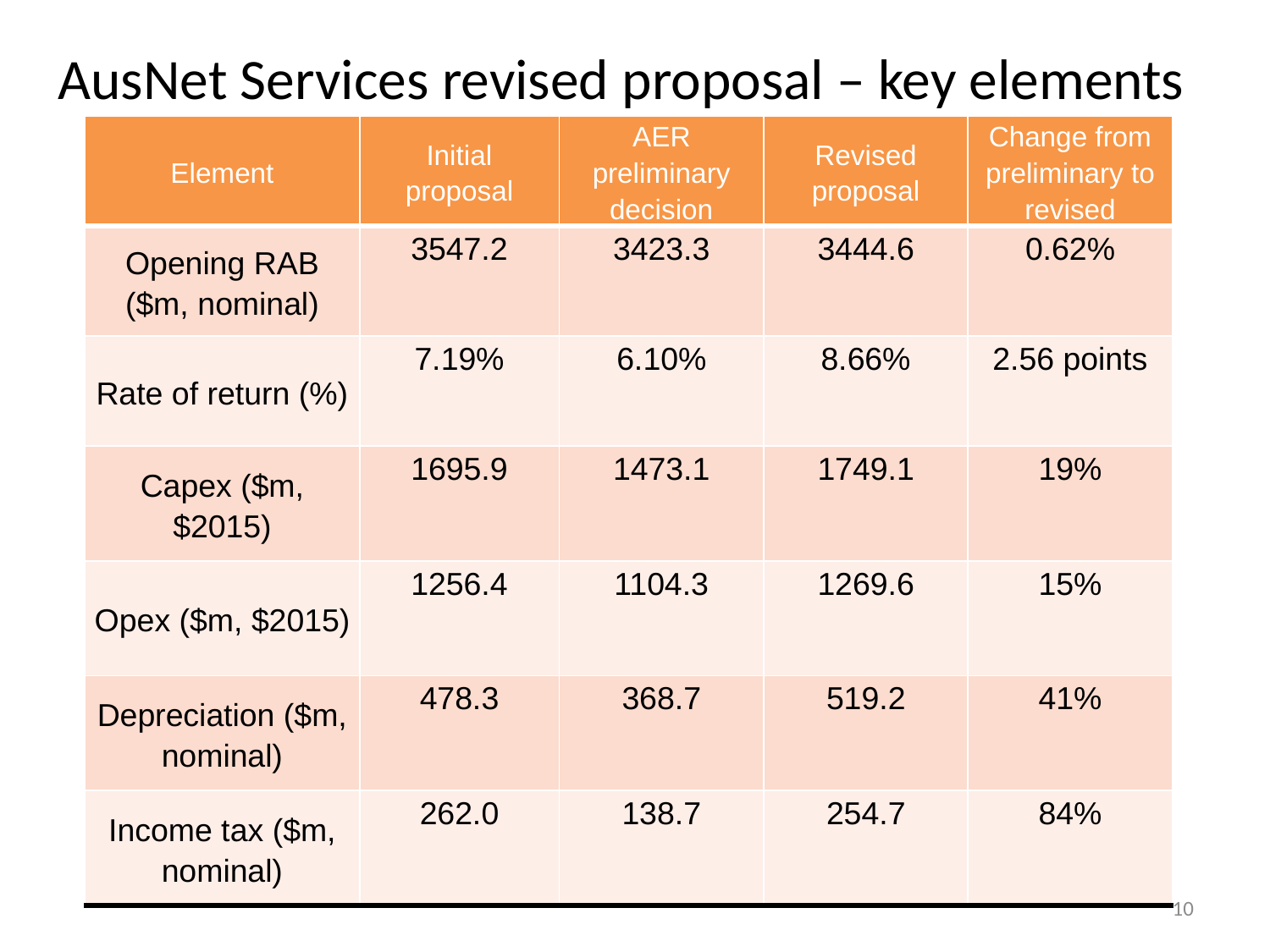

# AusNet Services revised proposal – key elements
| Element | Initial proposal | AER preliminary decision | Revised proposal | Change from preliminary to revised |
| --- | --- | --- | --- | --- |
| Opening RAB ($m, nominal) | 3547.2 | 3423.3 | 3444.6 | 0.62% |
| Rate of return (%) | 7.19% | 6.10% | 8.66% | 2.56 points |
| Capex ($m, $2015) | 1695.9 | 1473.1 | 1749.1 | 19% |
| Opex ($m, $2015) | 1256.4 | 1104.3 | 1269.6 | 15% |
| Depreciation ($m, nominal) | 478.3 | 368.7 | 519.2 | 41% |
| Income tax ($m, nominal) | 262.0 | 138.7 | 254.7 | 84% |

10